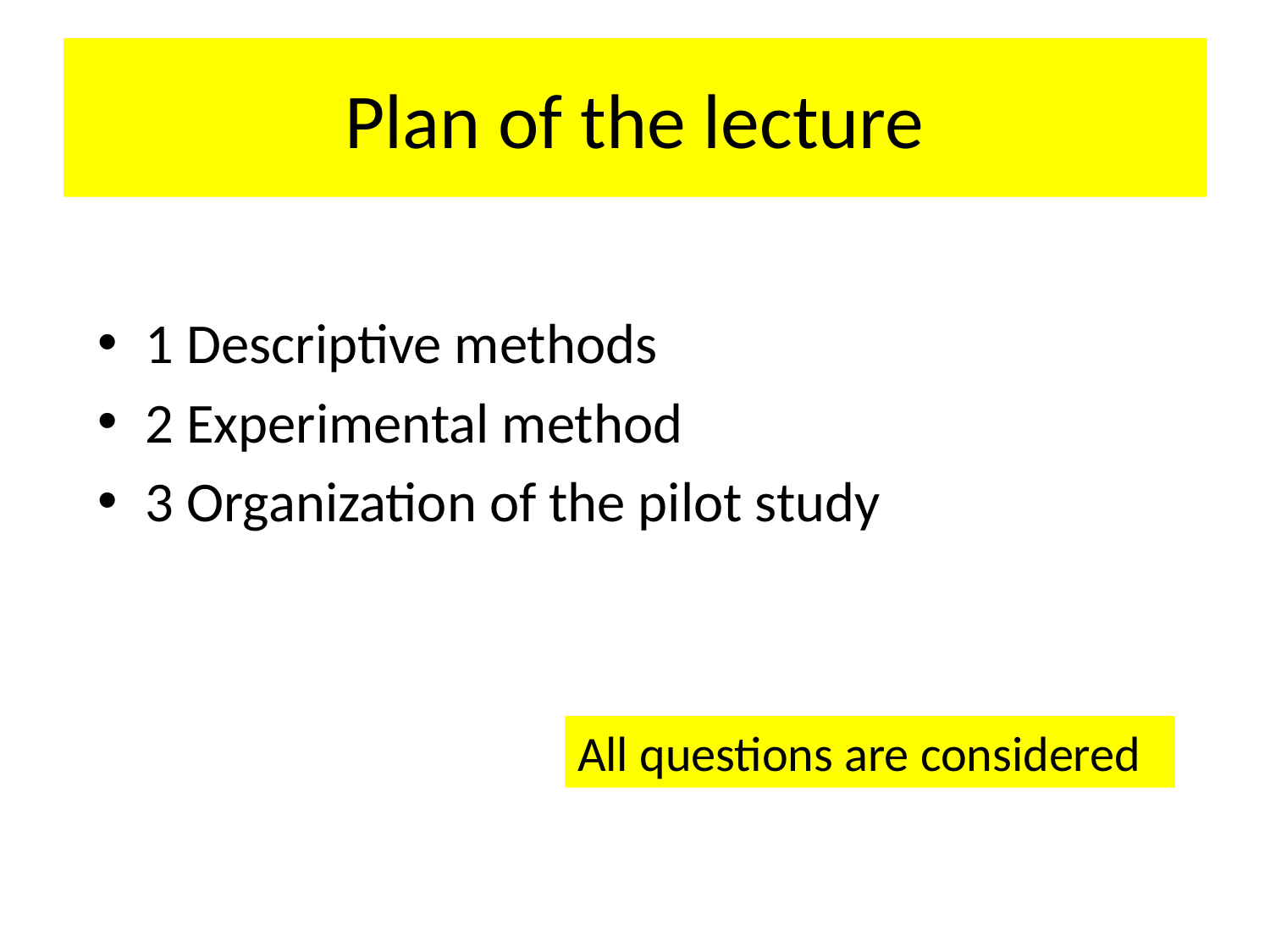

# Plan of the lecture

1 Descriptive methods
2 Experimental method
3 Organization of the pilot study
All questions are considered